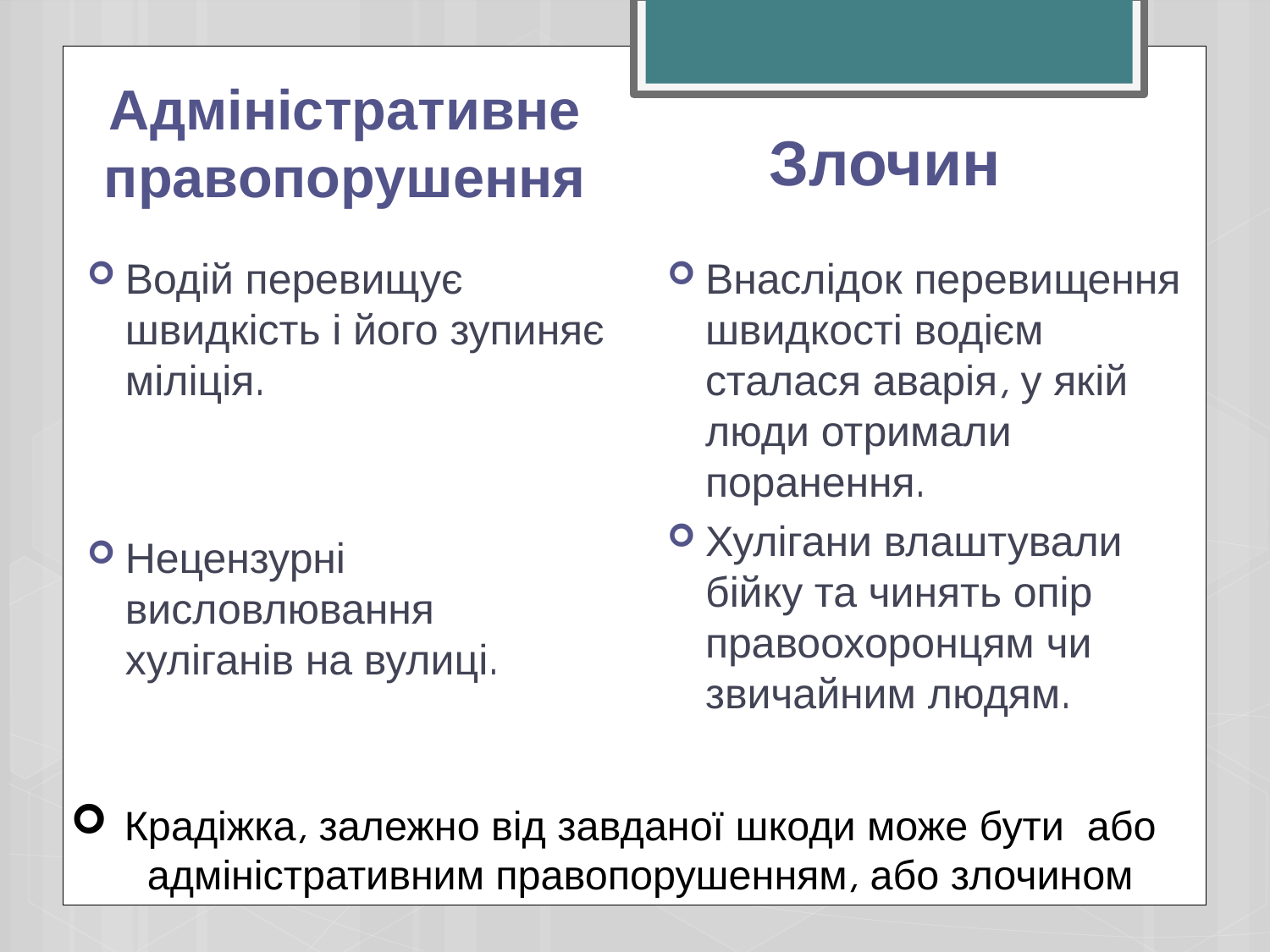

Злочин
Адміністративне правопорушення

Водій перевищує швидкість і його зупиняє міліція.

Нецензурні висловлювання хуліганів на вулиці.

Внаслідок перевищення швидкості водієм сталася аварія, у якій люди отримали поранення.
Хулігани влаштували бійку та чинять опір правоохоронцям чи звичайним людям.
# Крадіжка, залежно від завданої шкоди може бути  або адміністративним правопорушенням, або злочином